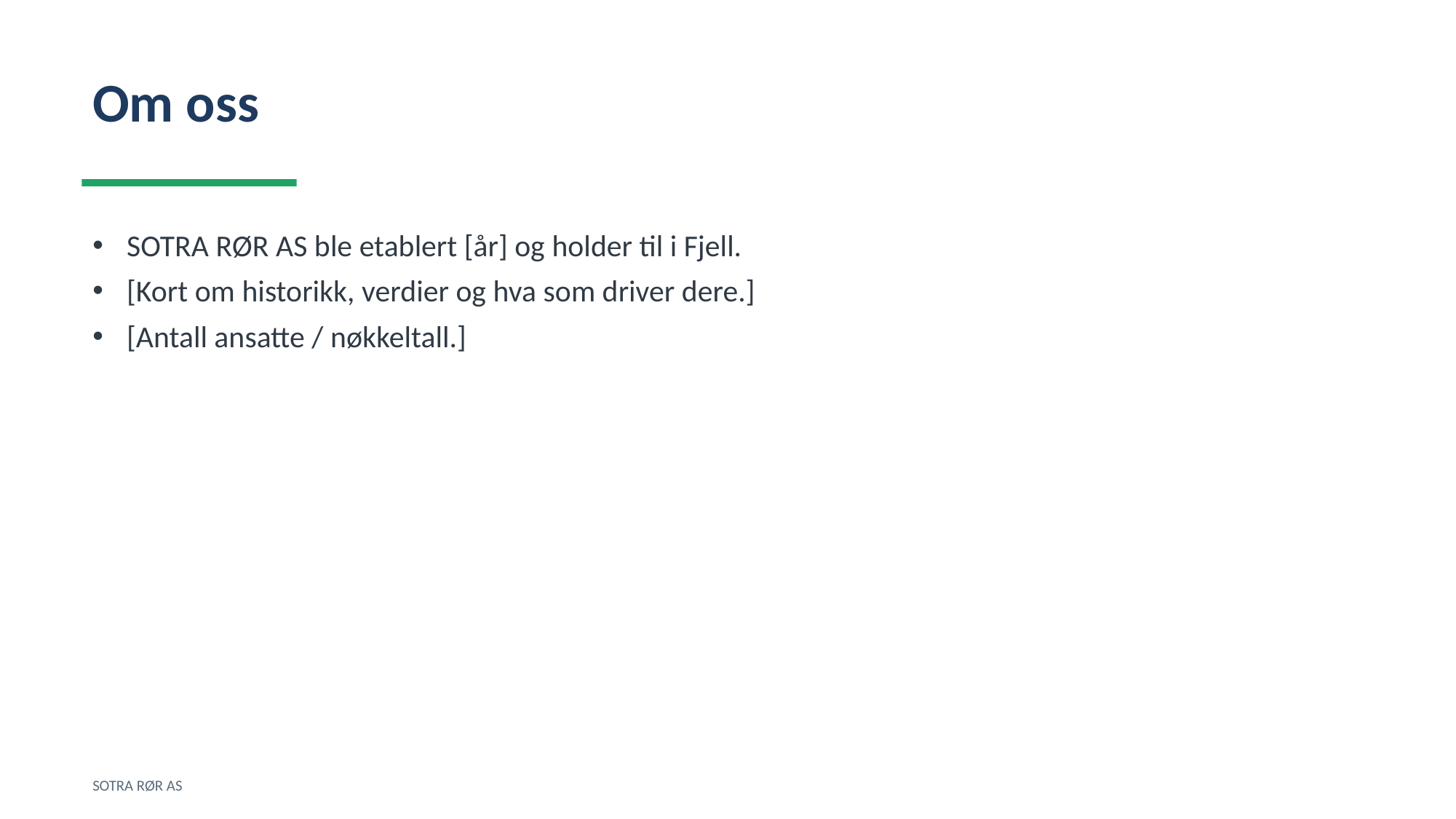

Om oss

SOTRA RØR AS ble etablert [år] og holder til i Fjell.
[Kort om historikk, verdier og hva som driver dere.]
[Antall ansatte / nøkkeltall.]
SOTRA RØR AS